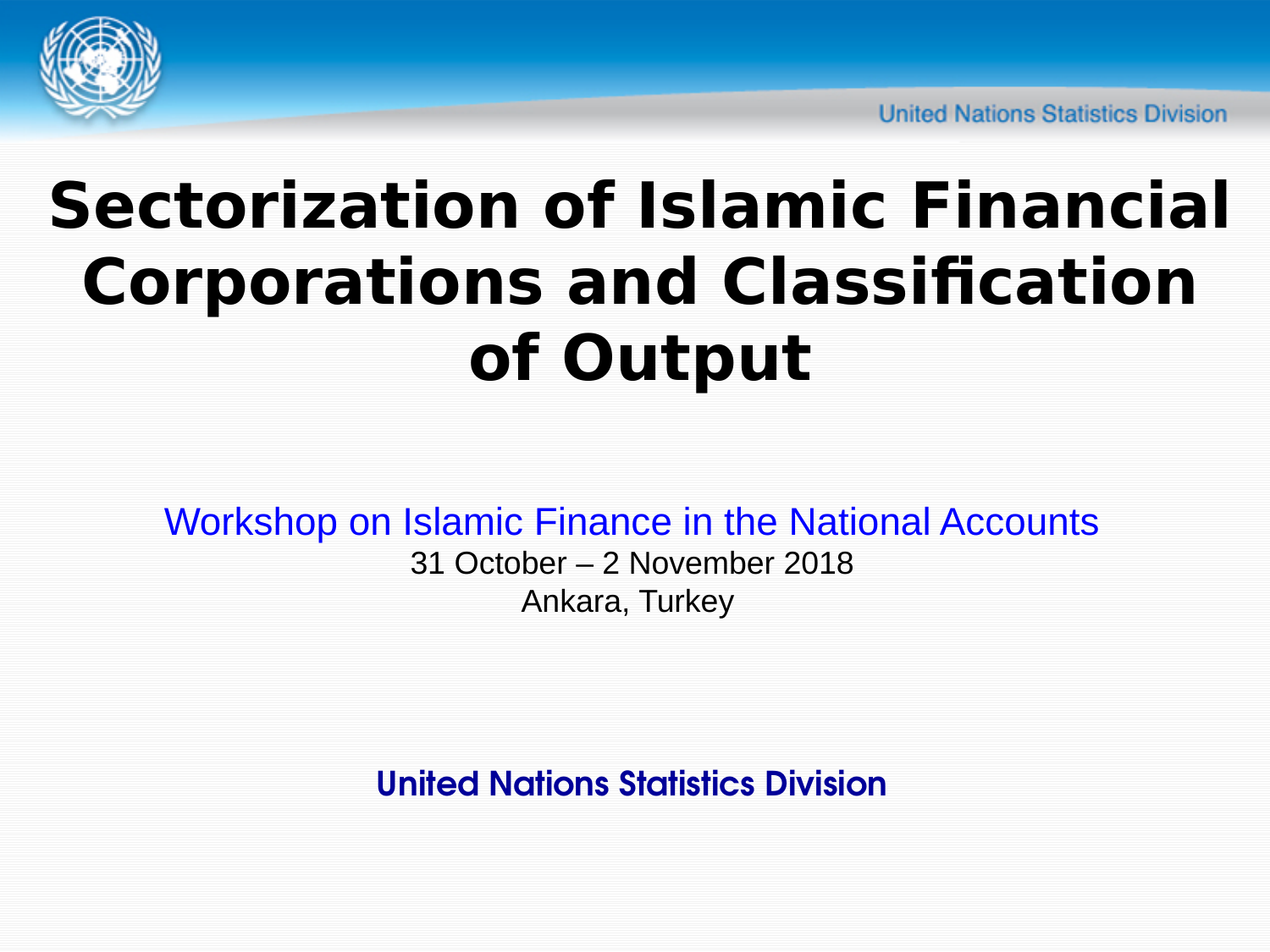

Sectorization of Islamic Financial Corporations and Classification of Output
Workshop on Islamic Finance in the National Accounts
31 October – 2 November 2018
Ankara, Turkey
United Nations Statistics Division